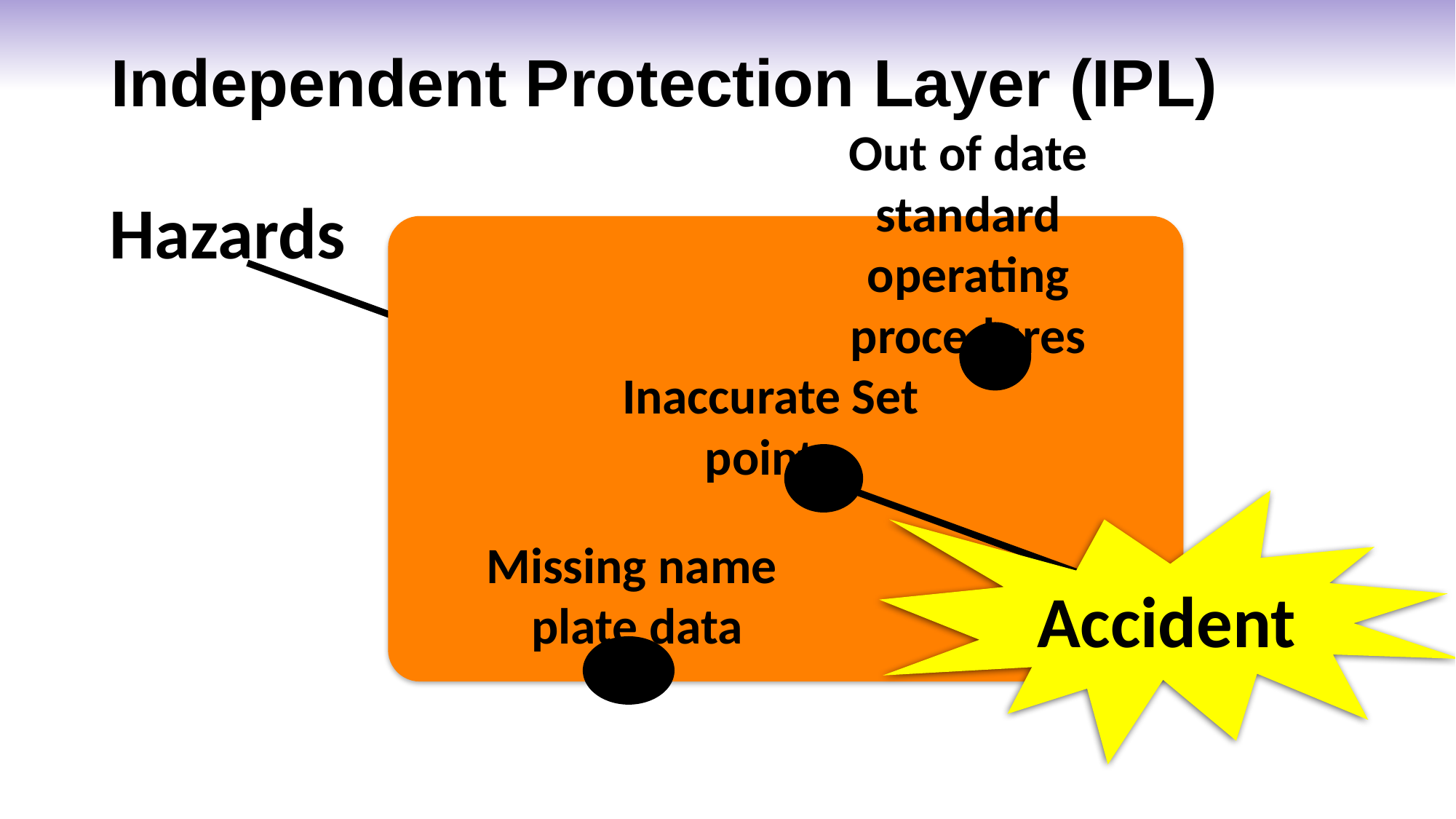

# Independent Protection Layer (IPL)
Hazards

Out of date standard operating procedures

Inaccurate Set points

Accident
Missing name
plate data